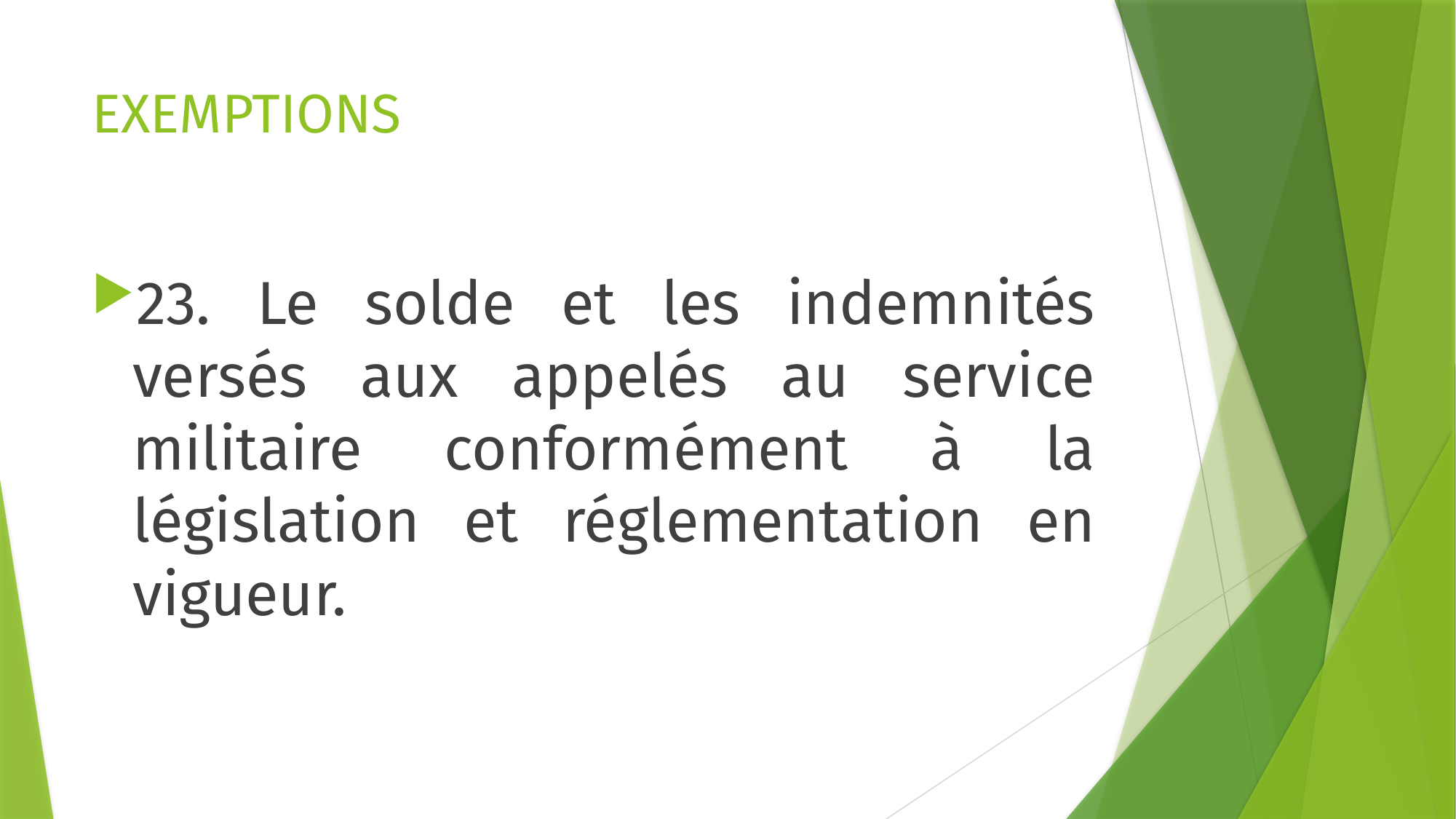

# EXEMPTIONS
23. Le solde et les indemnités versés aux appelés au service militaire conformément à la législation et réglementation en vigueur.